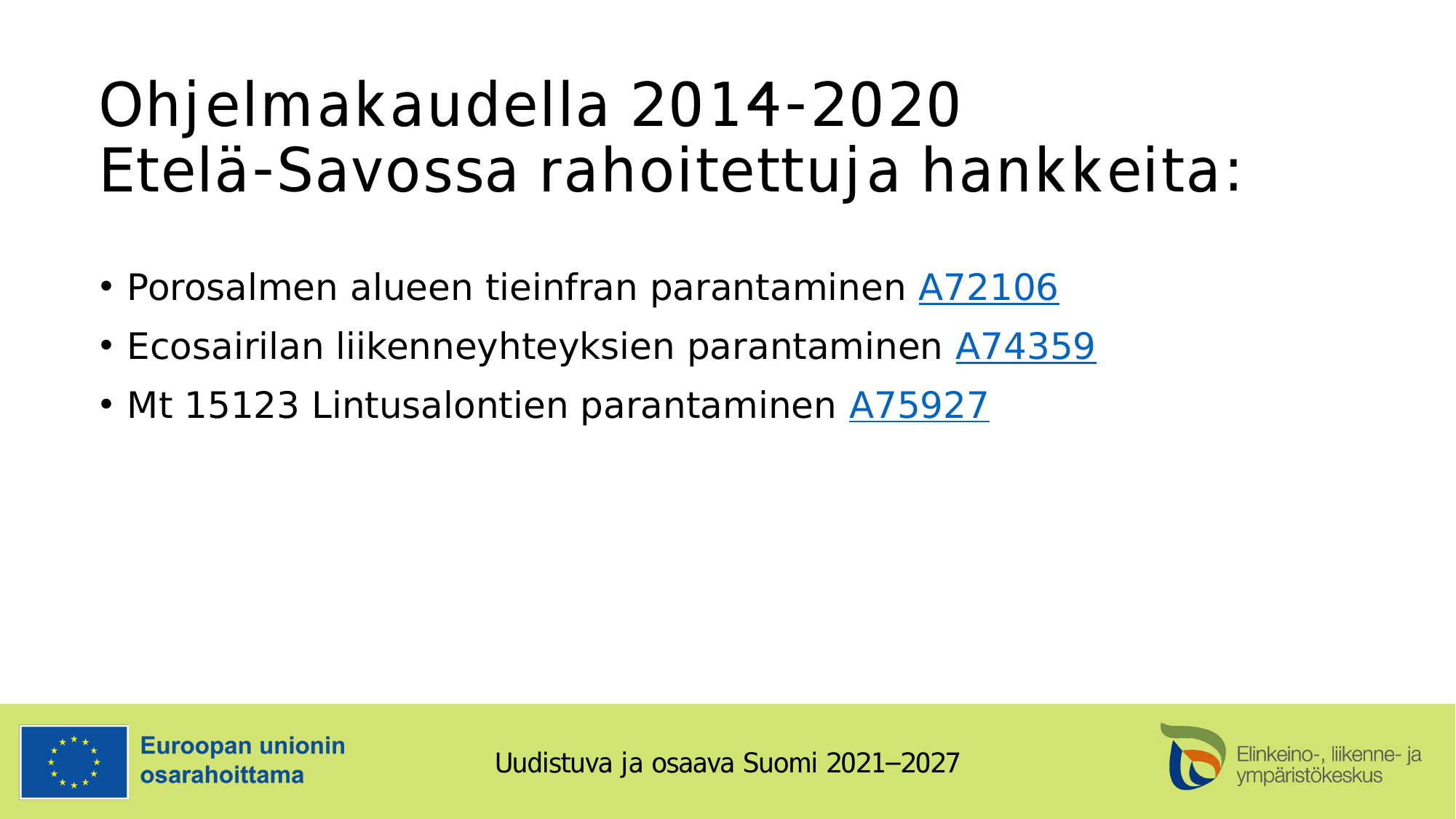

# Ohjelmakaudella 2014-2020 Etelä-Savossa rahoitettuja hankkeita:
Porosalmen alueen tieinfran parantaminen A72106
Ecosairilan liikenneyhteyksien parantaminen A74359
Mt 15123 Lintusalontien parantaminen A75927